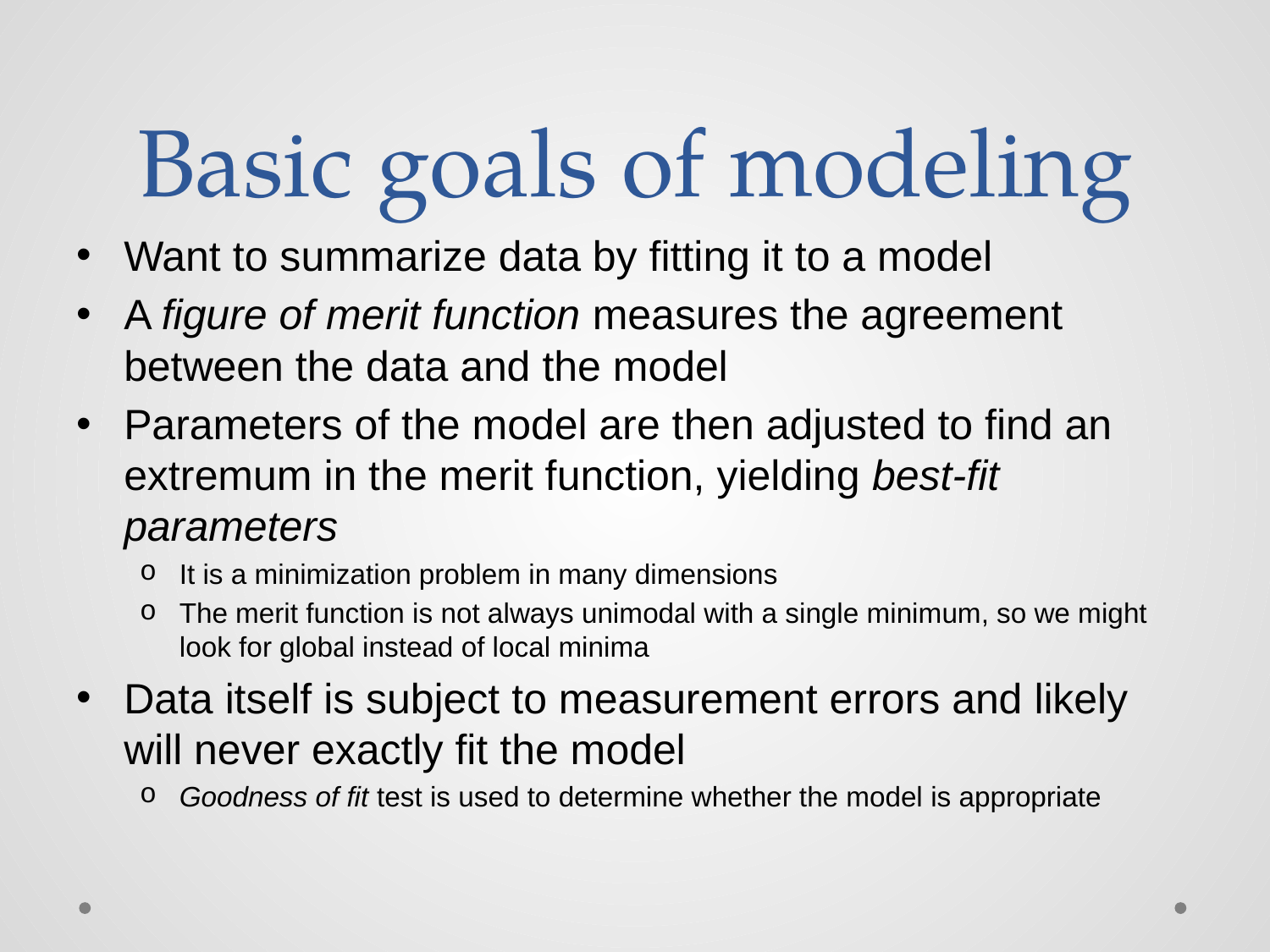

# Basic goals of modeling
Want to summarize data by fitting it to a model
A figure of merit function measures the agreement between the data and the model
Parameters of the model are then adjusted to find an extremum in the merit function, yielding best-fit parameters
It is a minimization problem in many dimensions
The merit function is not always unimodal with a single minimum, so we might look for global instead of local minima
Data itself is subject to measurement errors and likely will never exactly fit the model
Goodness of fit test is used to determine whether the model is appropriate